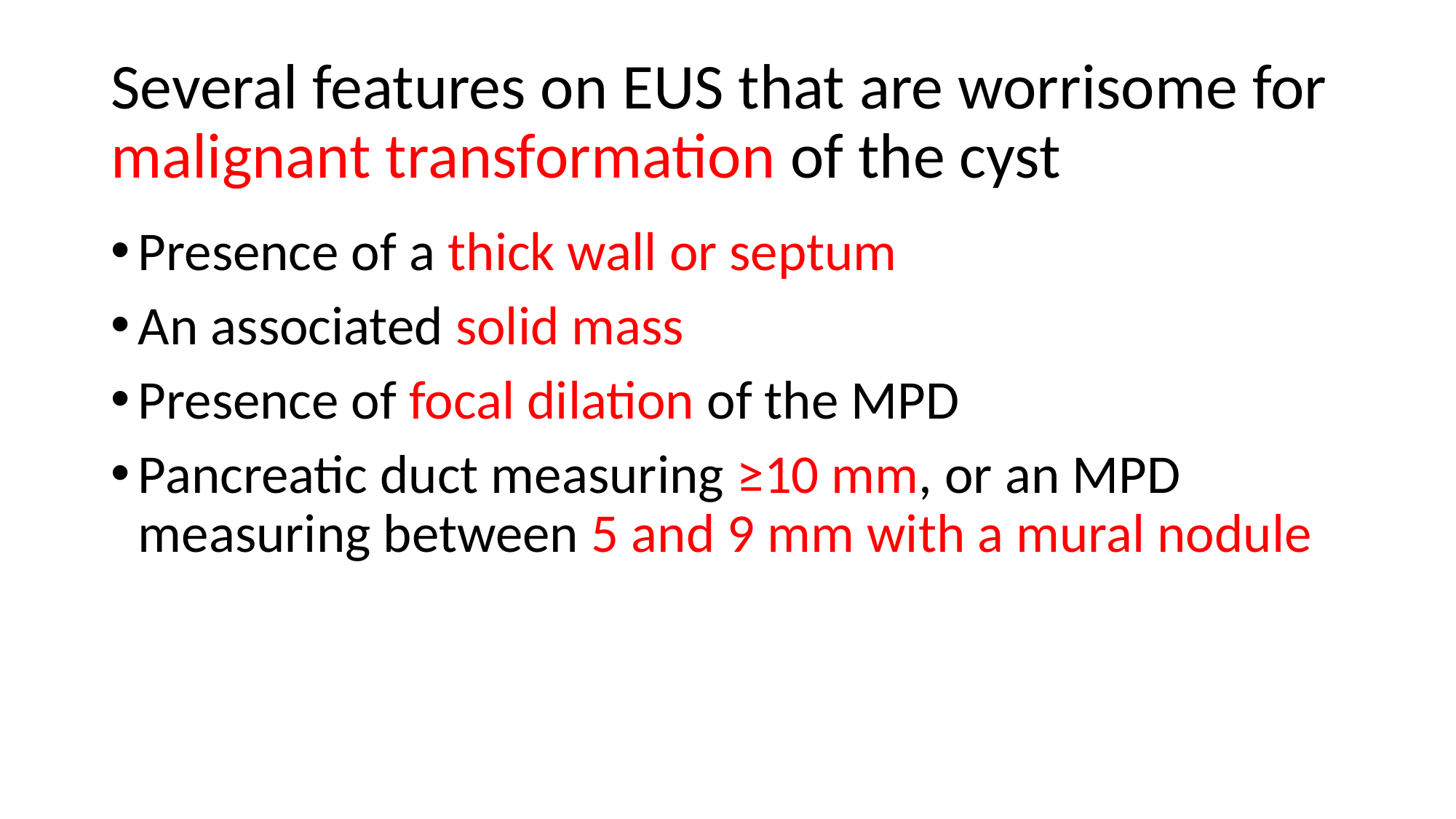

# Several features on EUS that are worrisome for malignant transformation of the cyst
Presence of a thick wall or septum
An associated solid mass
Presence of focal dilation of the MPD
Pancreatic duct measuring ≥10 mm, or an MPD measuring between 5 and 9 mm with a mural nodule